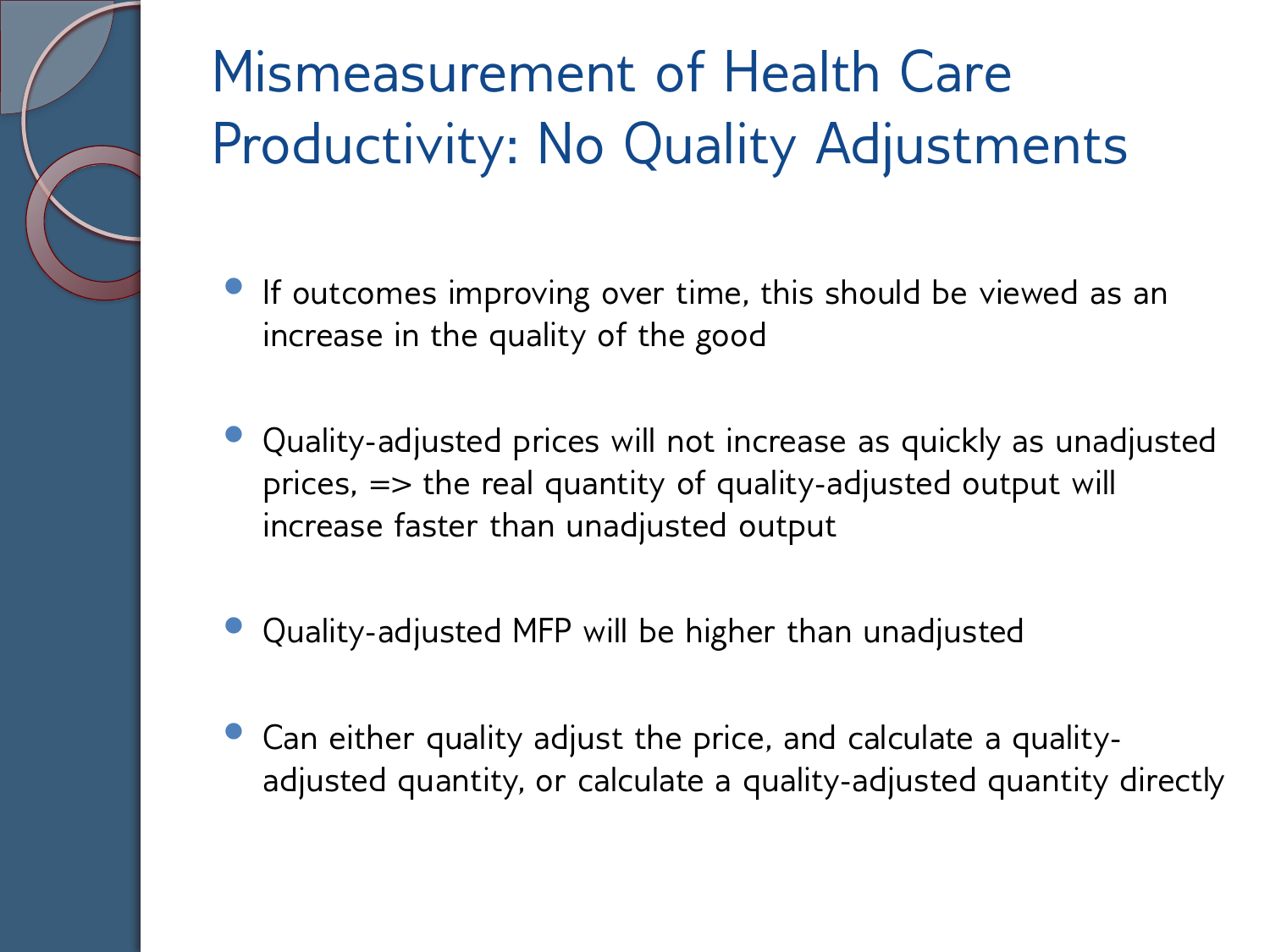

# Mismeasurement of Health Care Productivity: No Quality Adjustments

If outcomes improving over time, this should be viewed as an increase in the quality of the good

Quality-adjusted prices will not increase as quickly as unadjusted prices, => the real quantity of quality-adjusted output will increase faster than unadjusted output

Quality-adjusted MFP will be higher than unadjusted

Can either quality adjust the price, and calculate a quality-adjusted quantity, or calculate a quality-adjusted quantity directly